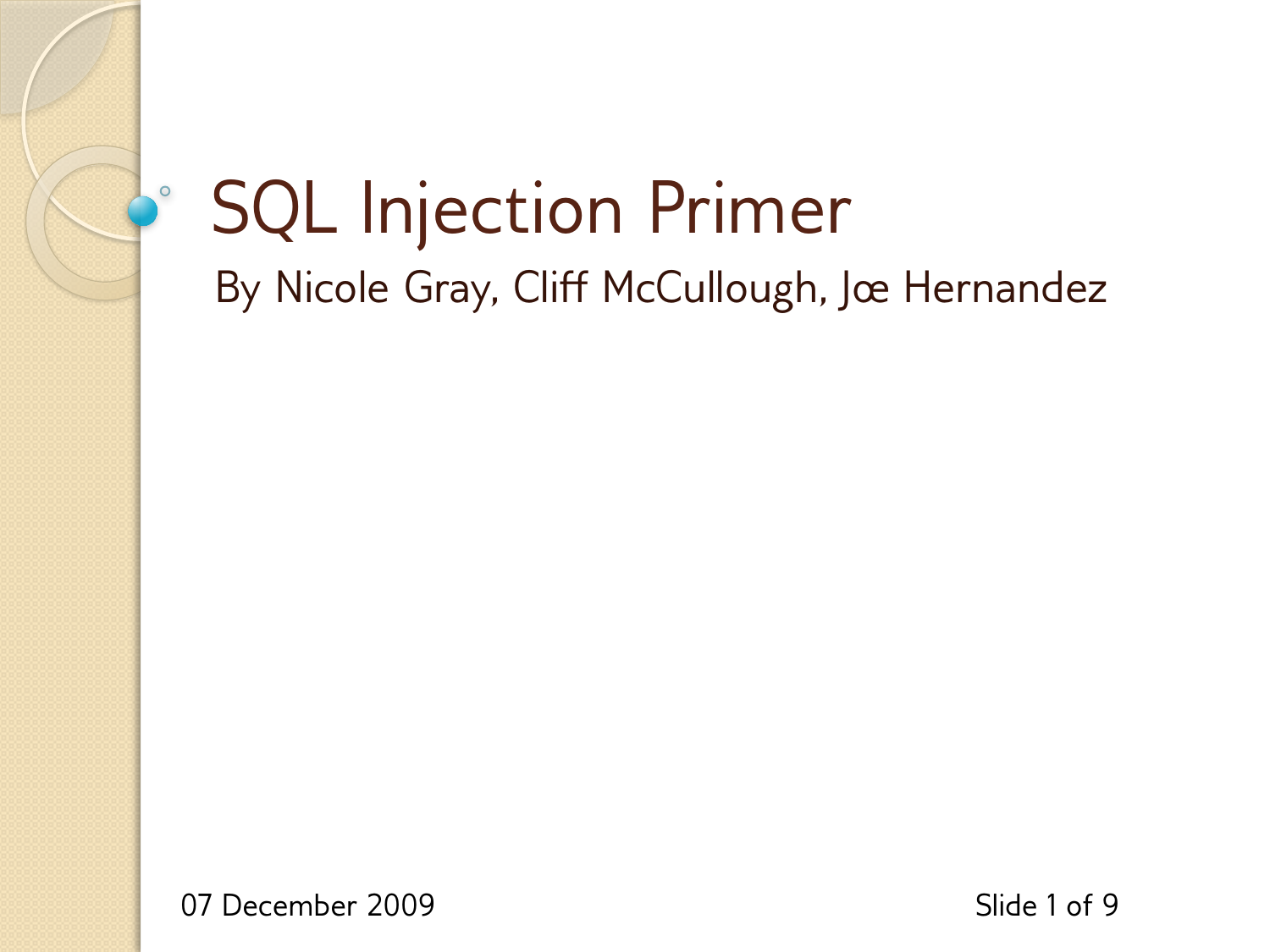

# SQL Injection Primer
By Nicole Gray, Cliff McCullough, Joe Hernandez